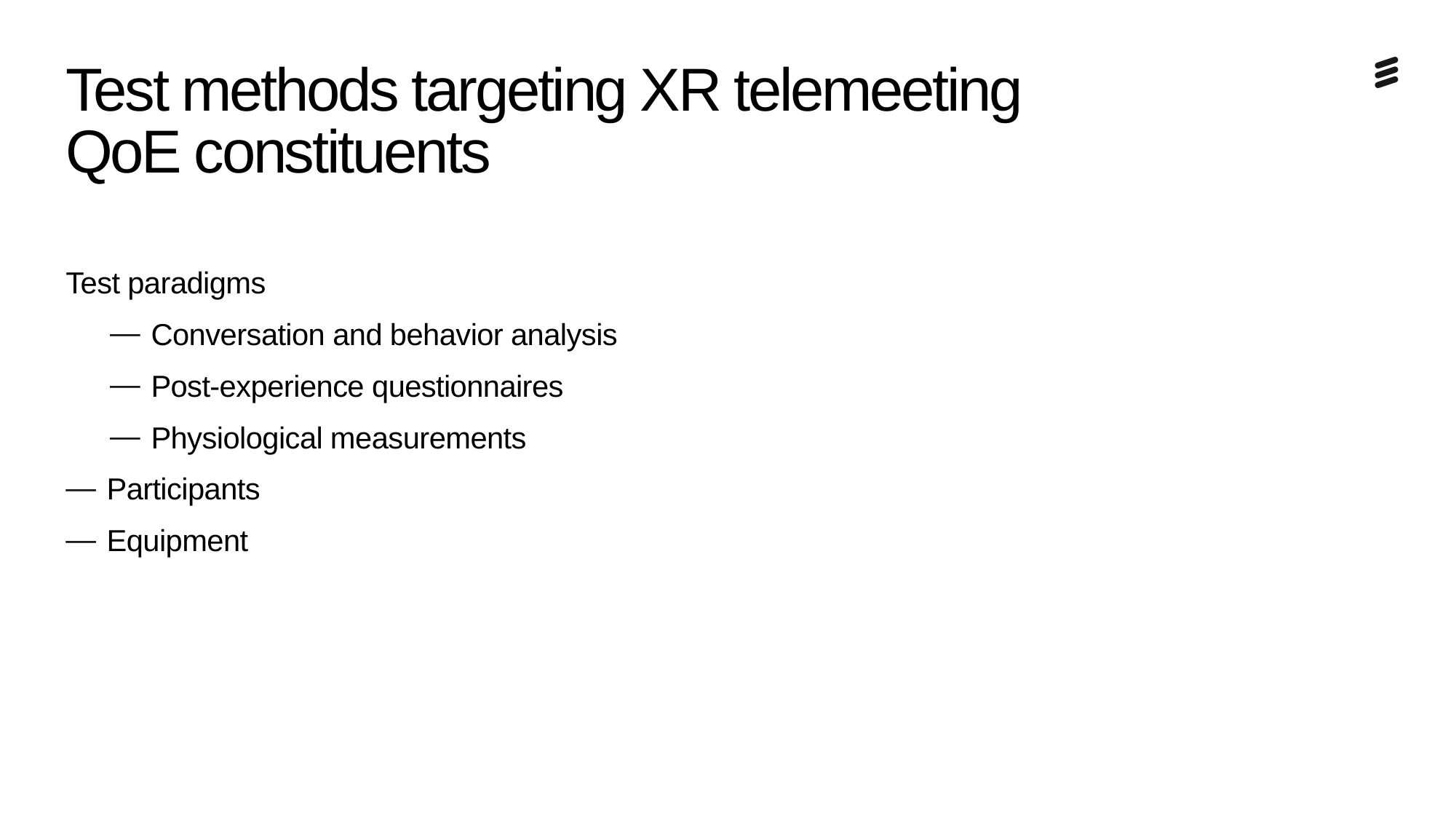

# Test methods targeting XR telemeeting QoE constituents
Test paradigms
Conversation and behavior analysis
Post-experience questionnaires
Physiological measurements
Participants
Equipment